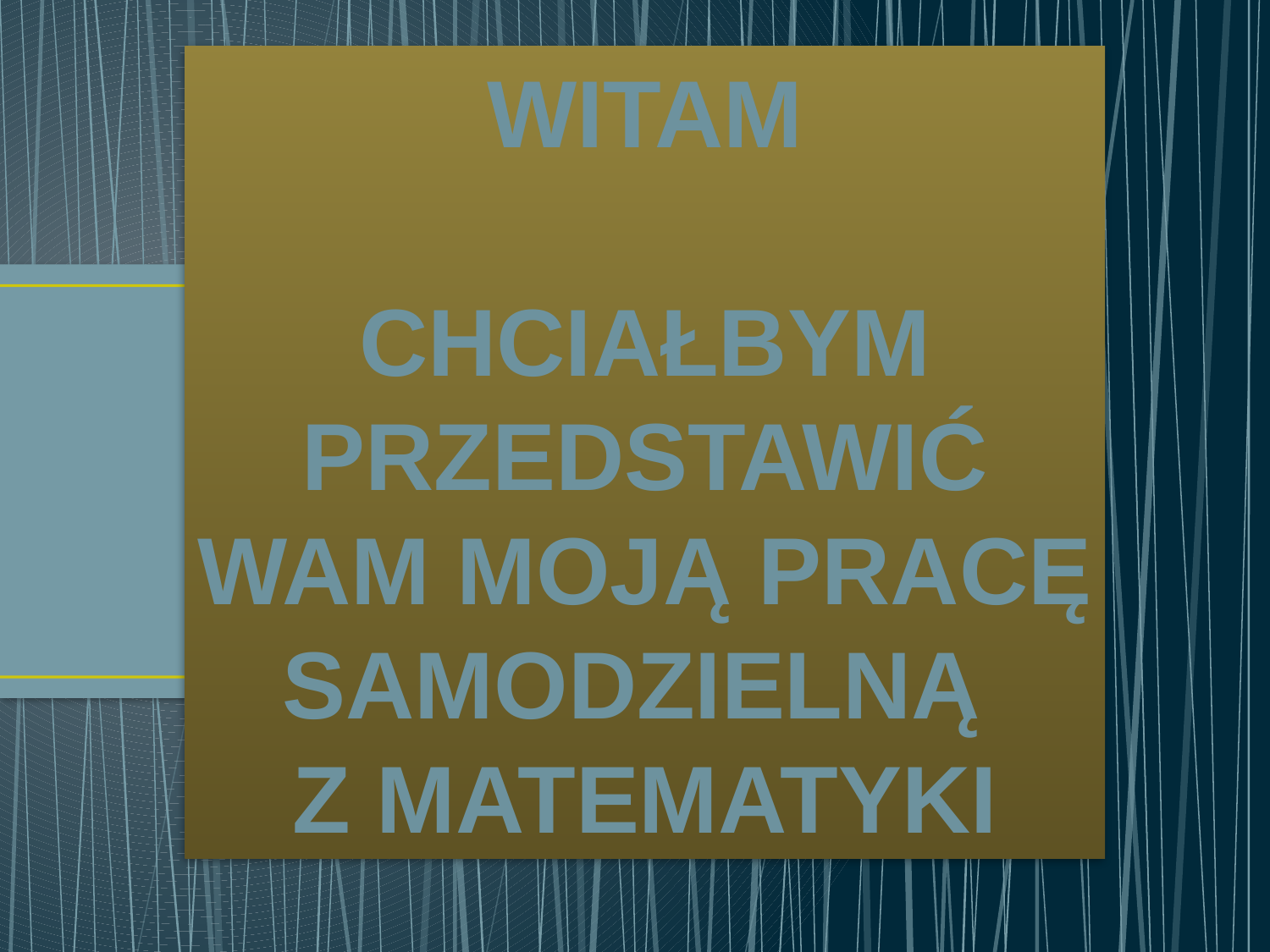

Witam

Chciałbym przedstawić wam moją pracę samodzielną
z matematyki